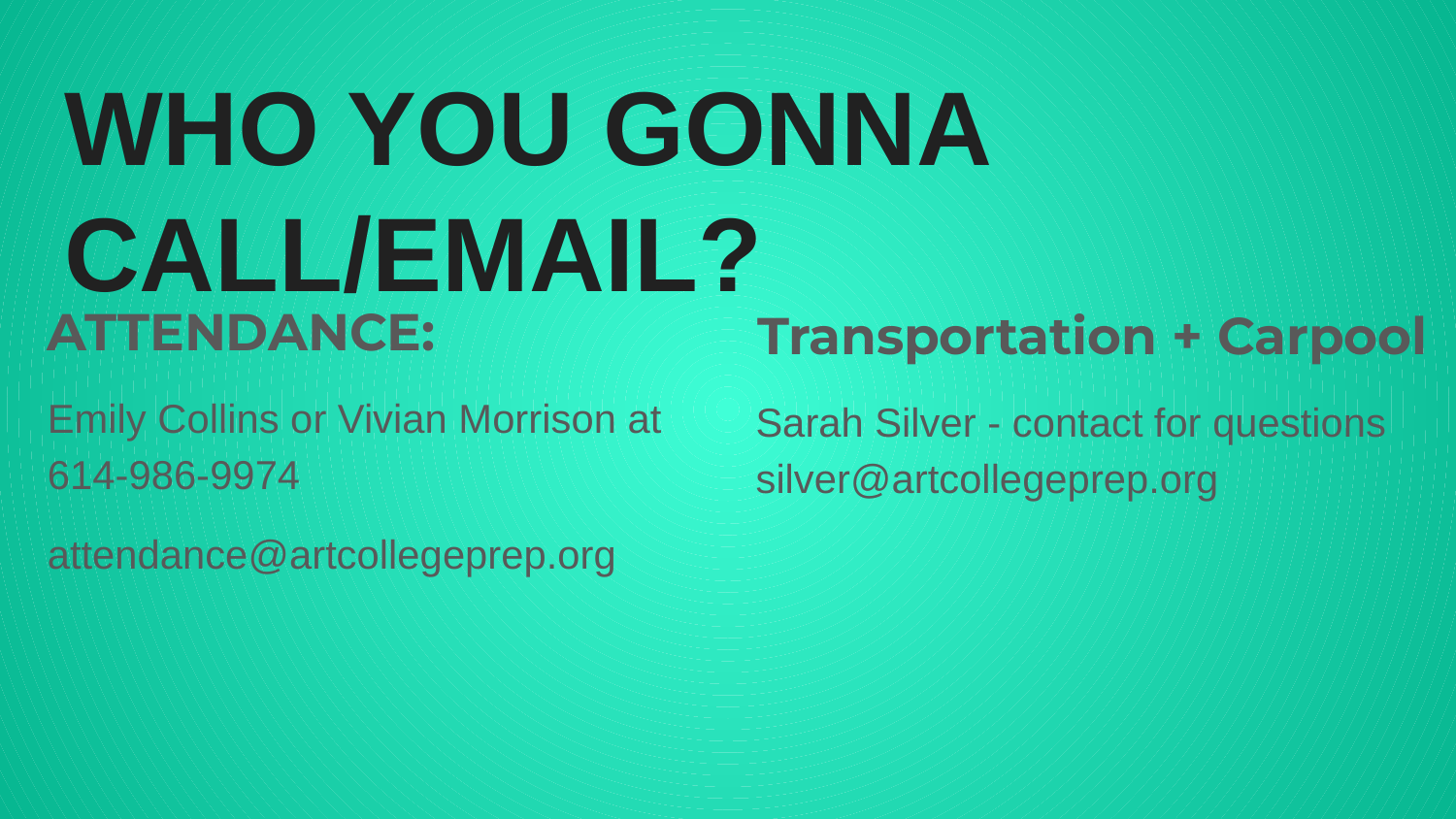

# WHO YOU GONNA CALL/EMAIL?

ATTENDANCE:
Emily Collins or Vivian Morrison at 614-986-9974
attendance@artcollegeprep.org
Transportation + Carpool
Sarah Silver - contact for questions silver@artcollegeprep.org